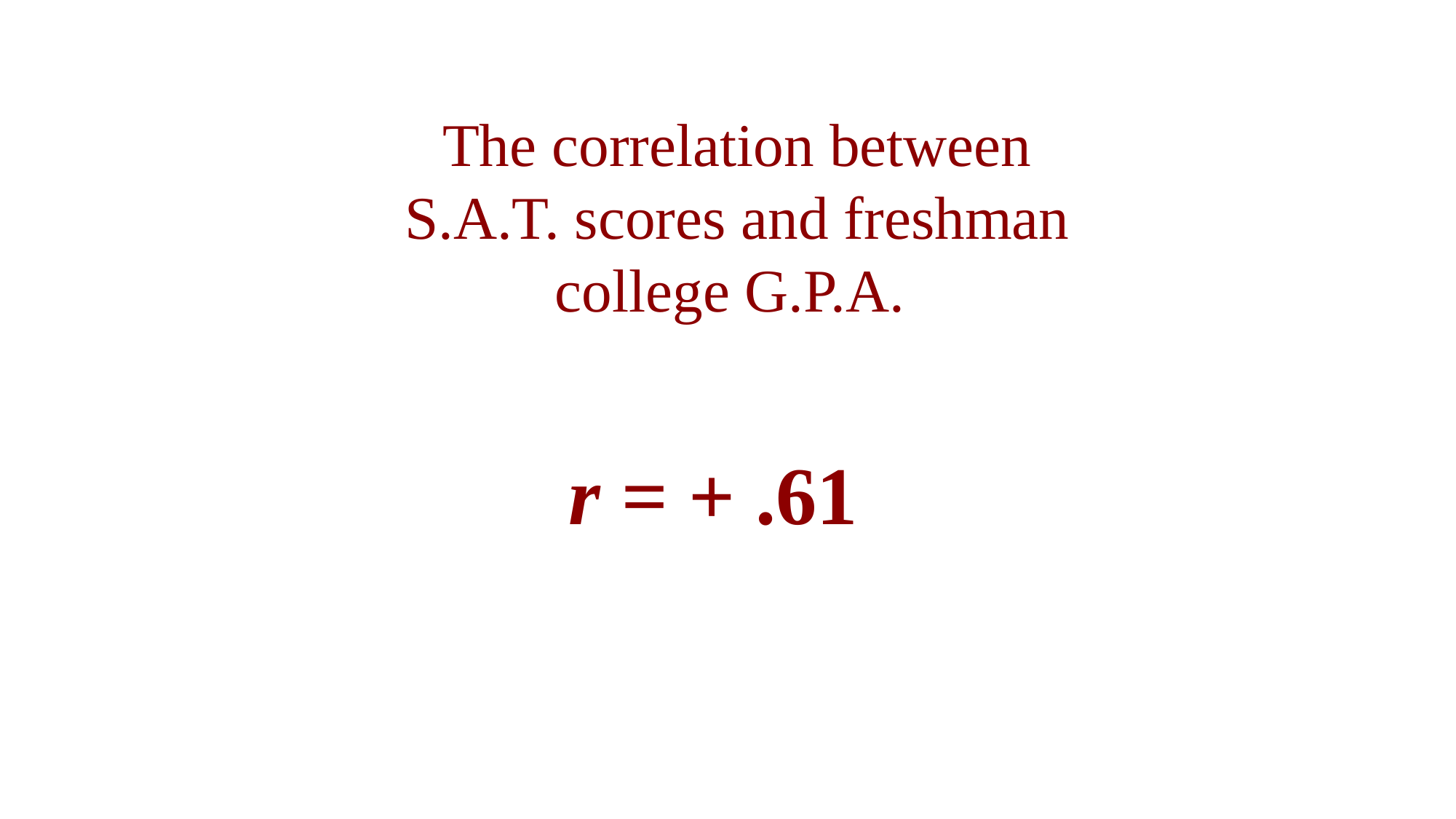

The correlation between
S.A.T. scores and freshman
college G.P.A.

r = + .61